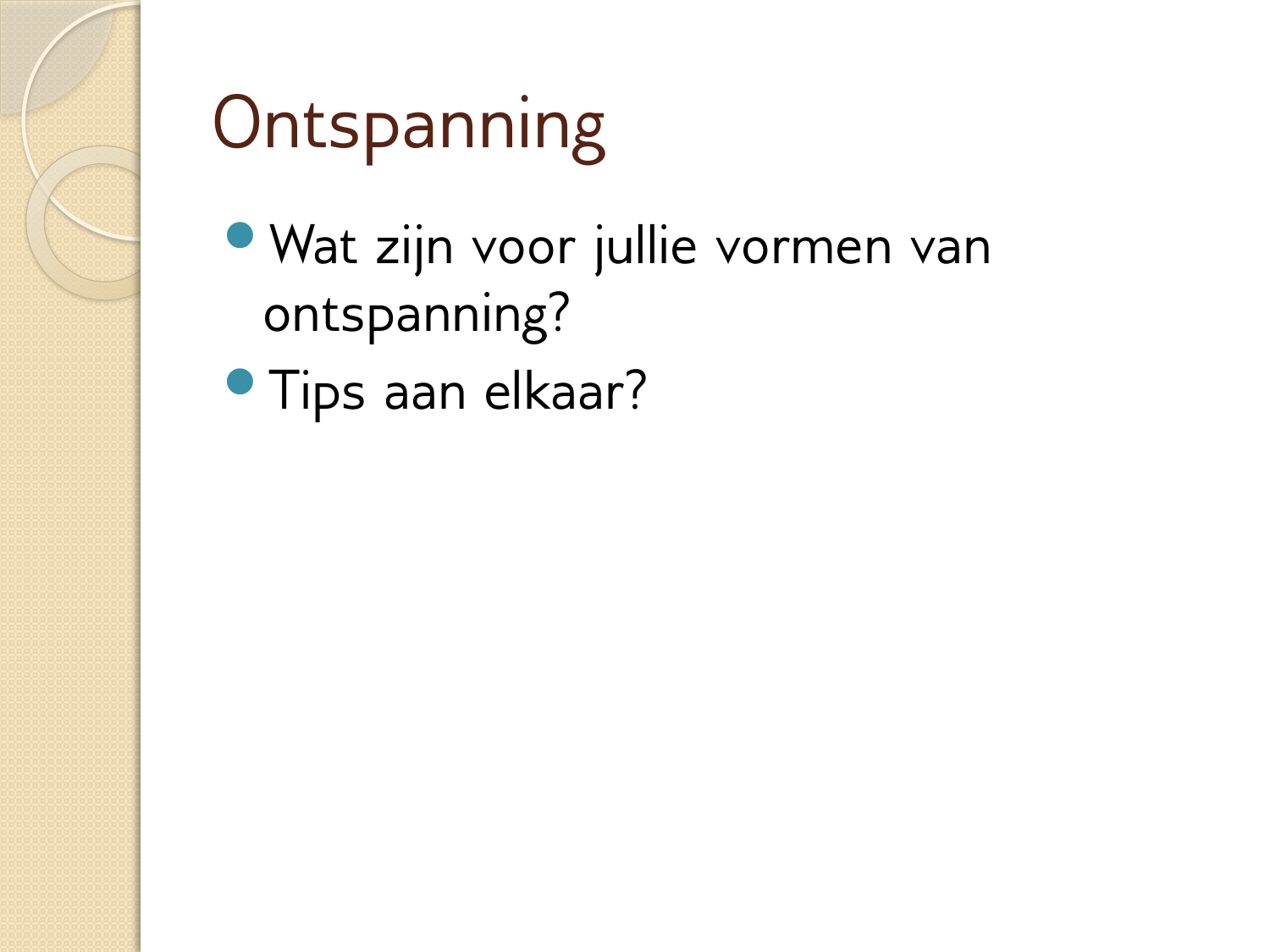

# Ontspanning
Wat zijn voor jullie vormen van ontspanning?
Tips aan elkaar?